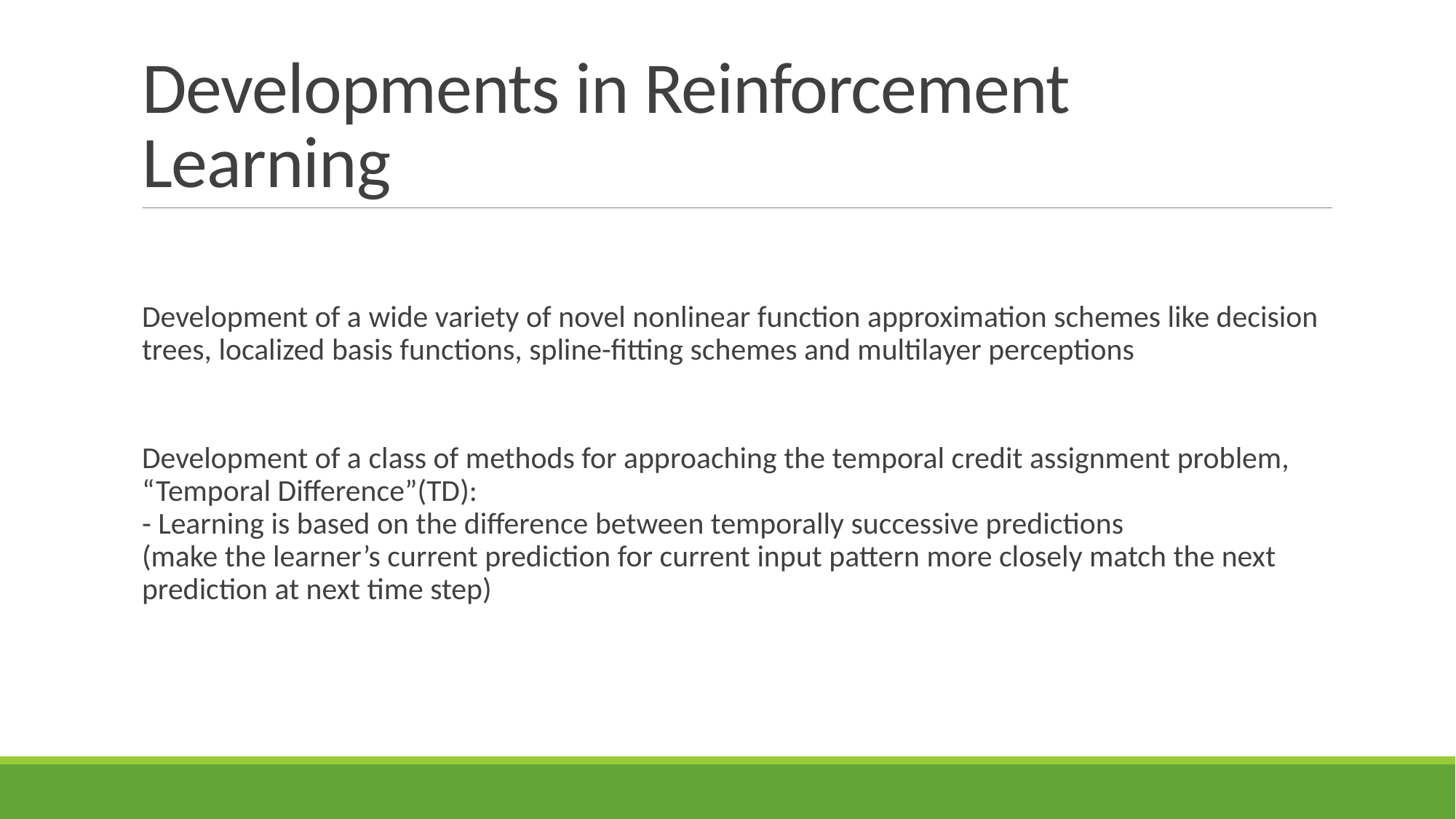

# Developments in Reinforcement Learning
Development of a wide variety of novel nonlinear function approximation schemes like decision trees, localized basis functions, spline-fitting schemes and multilayer perceptions

Development of a class of methods for approaching the temporal credit assignment problem, “Temporal Difference”(TD):
- Learning is based on the difference between temporally successive predictions
(make the learner’s current prediction for current input pattern more closely match the next prediction at next time step)